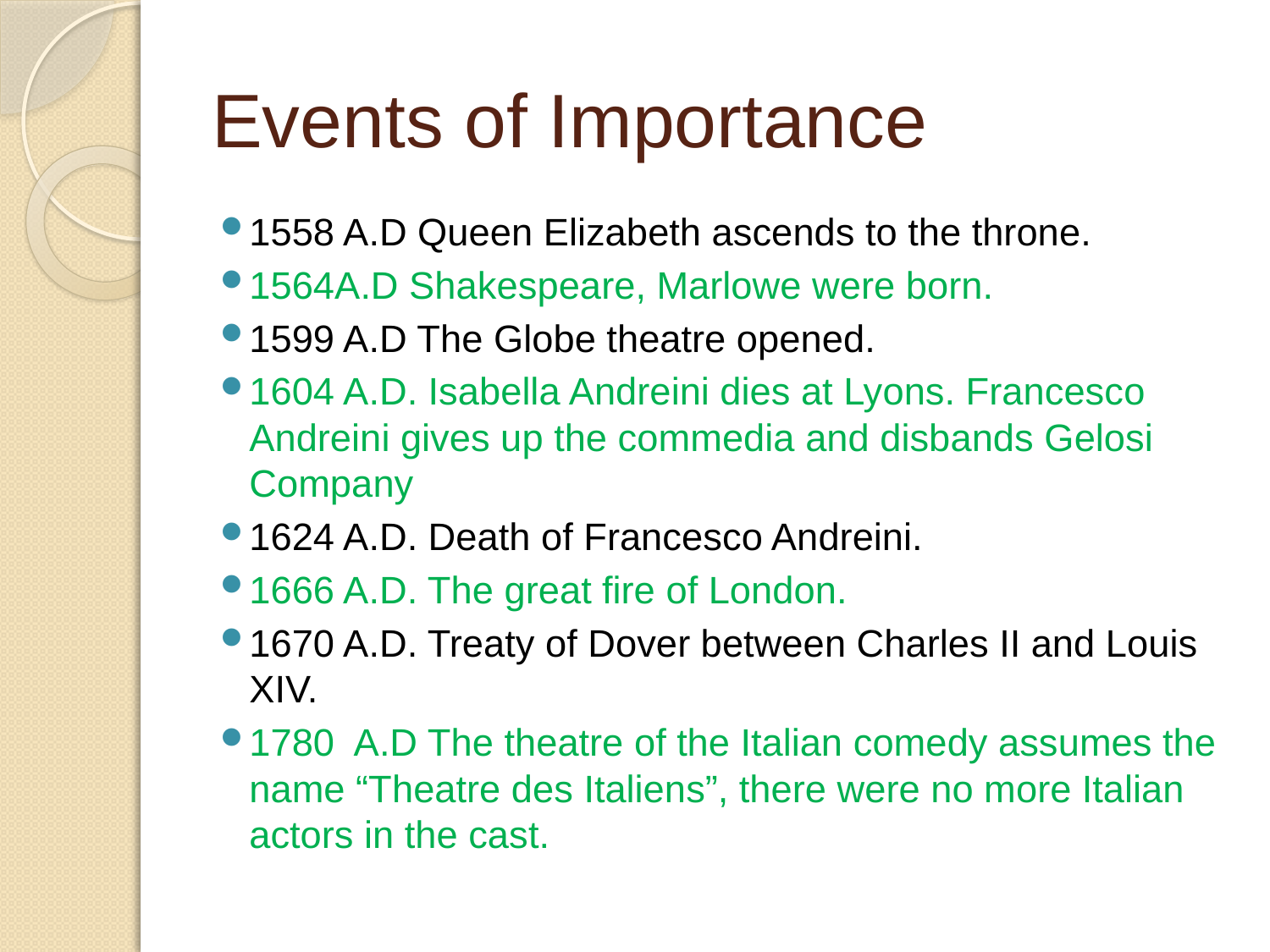

# Events of Importance
1558 A.D Queen Elizabeth ascends to the throne.
1564A.D Shakespeare, Marlowe were born.
1599 A.D The Globe theatre opened.
1604 A.D. Isabella Andreini dies at Lyons. Francesco Andreini gives up the commedia and disbands Gelosi Company
1624 A.D. Death of Francesco Andreini.
1666 A.D. The great fire of London.
1670 A.D. Treaty of Dover between Charles II and Louis XIV.
1780  A.D The theatre of the Italian comedy assumes the name “Theatre des Italiens”, there were no more Italian actors in the cast.